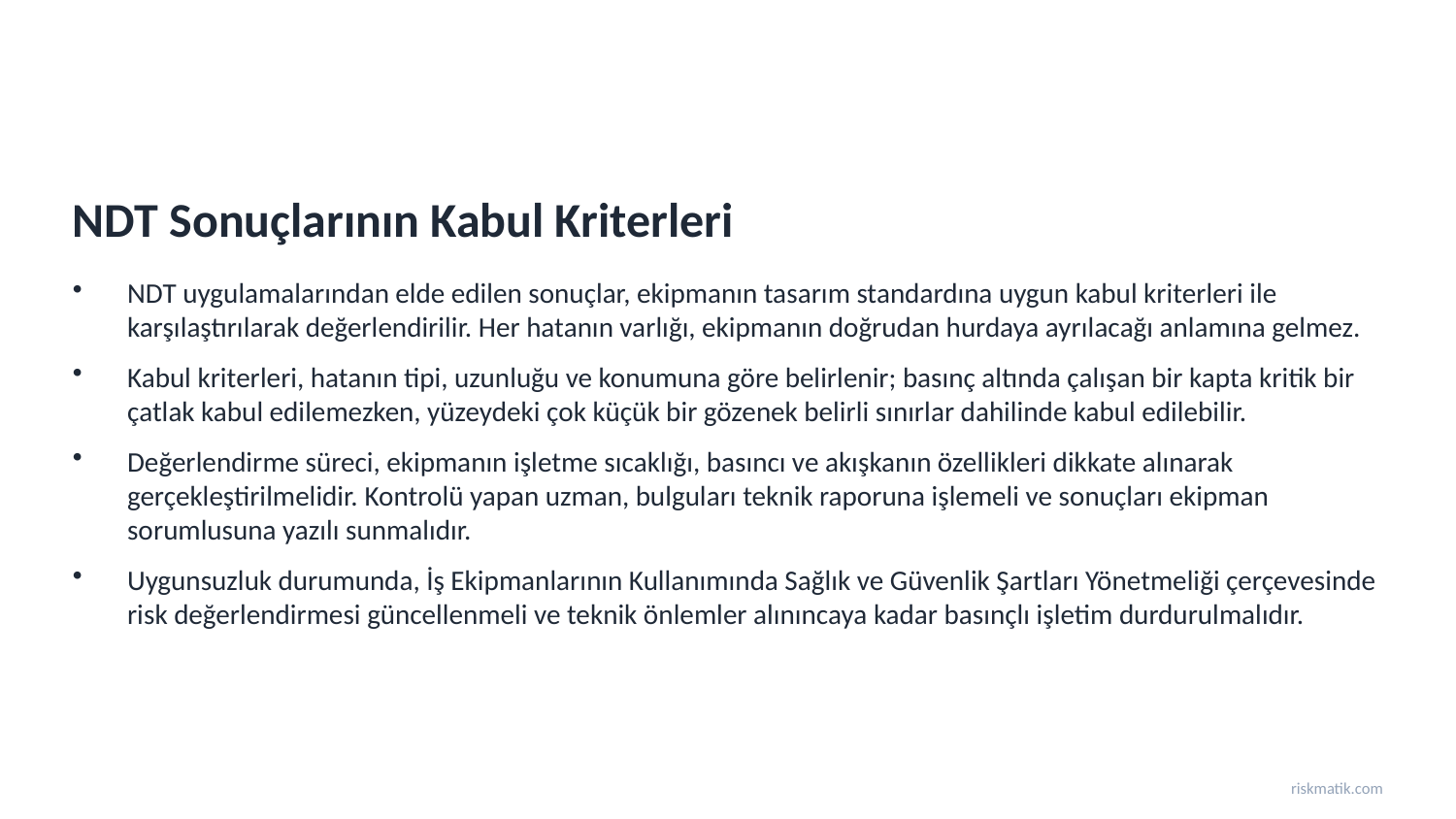

NDT Sonuçlarının Kabul Kriterleri
NDT uygulamalarından elde edilen sonuçlar, ekipmanın tasarım standardına uygun kabul kriterleri ile karşılaştırılarak değerlendirilir. Her hatanın varlığı, ekipmanın doğrudan hurdaya ayrılacağı anlamına gelmez.
Kabul kriterleri, hatanın tipi, uzunluğu ve konumuna göre belirlenir; basınç altında çalışan bir kapta kritik bir çatlak kabul edilemezken, yüzeydeki çok küçük bir gözenek belirli sınırlar dahilinde kabul edilebilir.
Değerlendirme süreci, ekipmanın işletme sıcaklığı, basıncı ve akışkanın özellikleri dikkate alınarak gerçekleştirilmelidir. Kontrolü yapan uzman, bulguları teknik raporuna işlemeli ve sonuçları ekipman sorumlusuna yazılı sunmalıdır.
Uygunsuzluk durumunda, İş Ekipmanlarının Kullanımında Sağlık ve Güvenlik Şartları Yönetmeliği çerçevesinde risk değerlendirmesi güncellenmeli ve teknik önlemler alınıncaya kadar basınçlı işletim durdurulmalıdır.
riskmatik.com